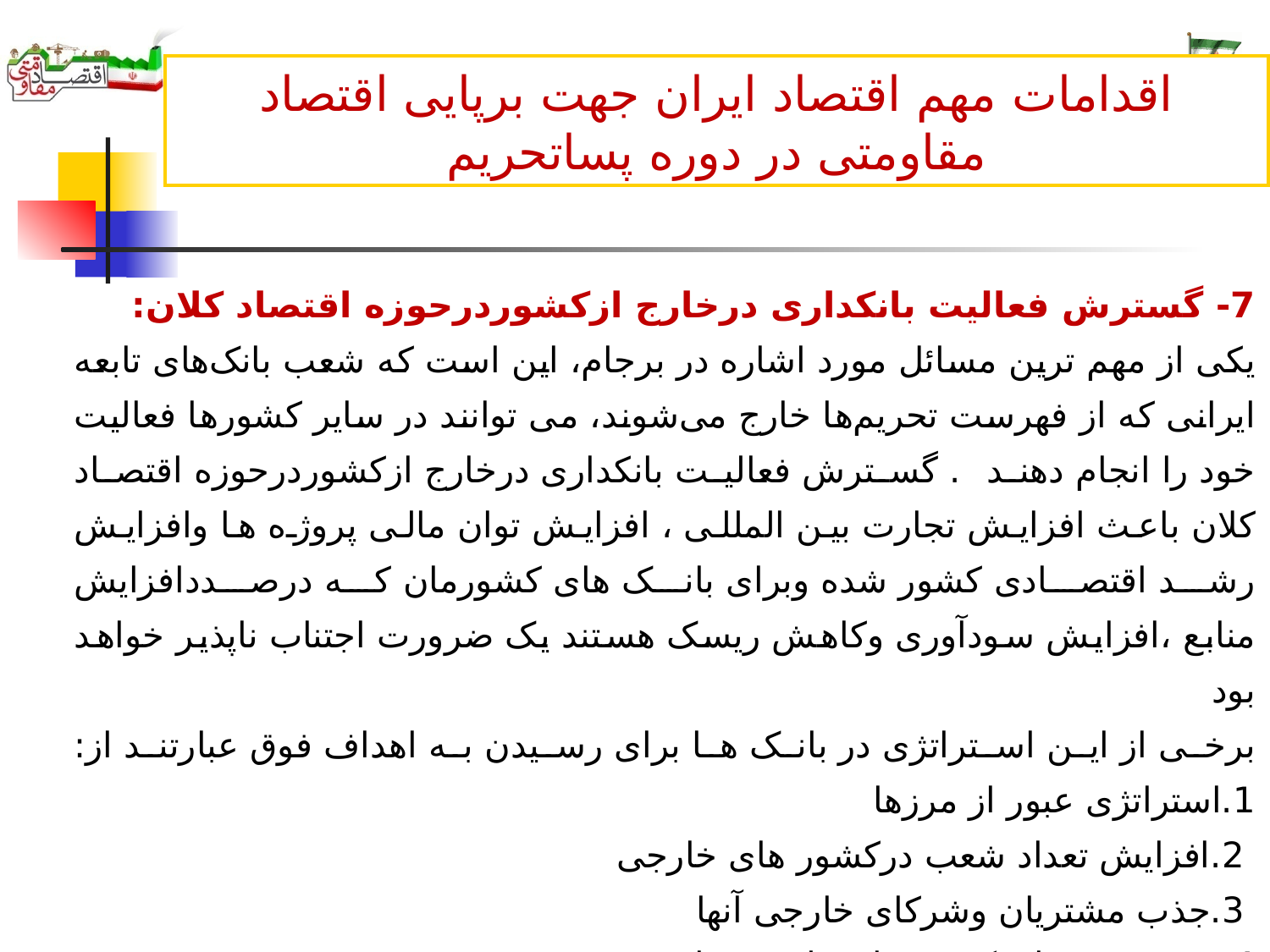

# اقدامات مهم اقتصاد ایران جهت برپایی اقتصاد مقاومتی در دوره پساتحریم
7- گسترش فعالیت بانکداری درخارج ازکشوردرحوزه اقتصاد کلان:
یکی از مهم ترین مسائل مورد اشاره در برجام، این است که شعب بانک‌های تابعه ایرانی که از فهرست تحریم‌ها خارج می‌شوند، می توانند در سایر کشور‌ها فعالیت خود را انجام دهند . گسترش فعالیت بانکداری درخارج ازکشوردرحوزه اقتصاد کلان باعث افزایش تجارت بین المللی ، افزایش توان مالی پروژه ها وافزایش رشد اقتصادی کشور شده وبرای بانک های کشورمان که درصددافزایش منابع ،افزایش سودآوری وکاهش ریسک هستند یک ضرورت اجتناب ناپذیر خواهد بود
برخی از این استراتژی در بانک ها برای رسیدن به اهداف فوق عبارتند از:
1.استراتژی عبور از مرزها
 2.افزایش تعداد شعب درکشور های خارجی
 3.جذب مشتریان وشرکای خارجی آنها
4-جذب مشتریان کشور های طرف تجاری عمده